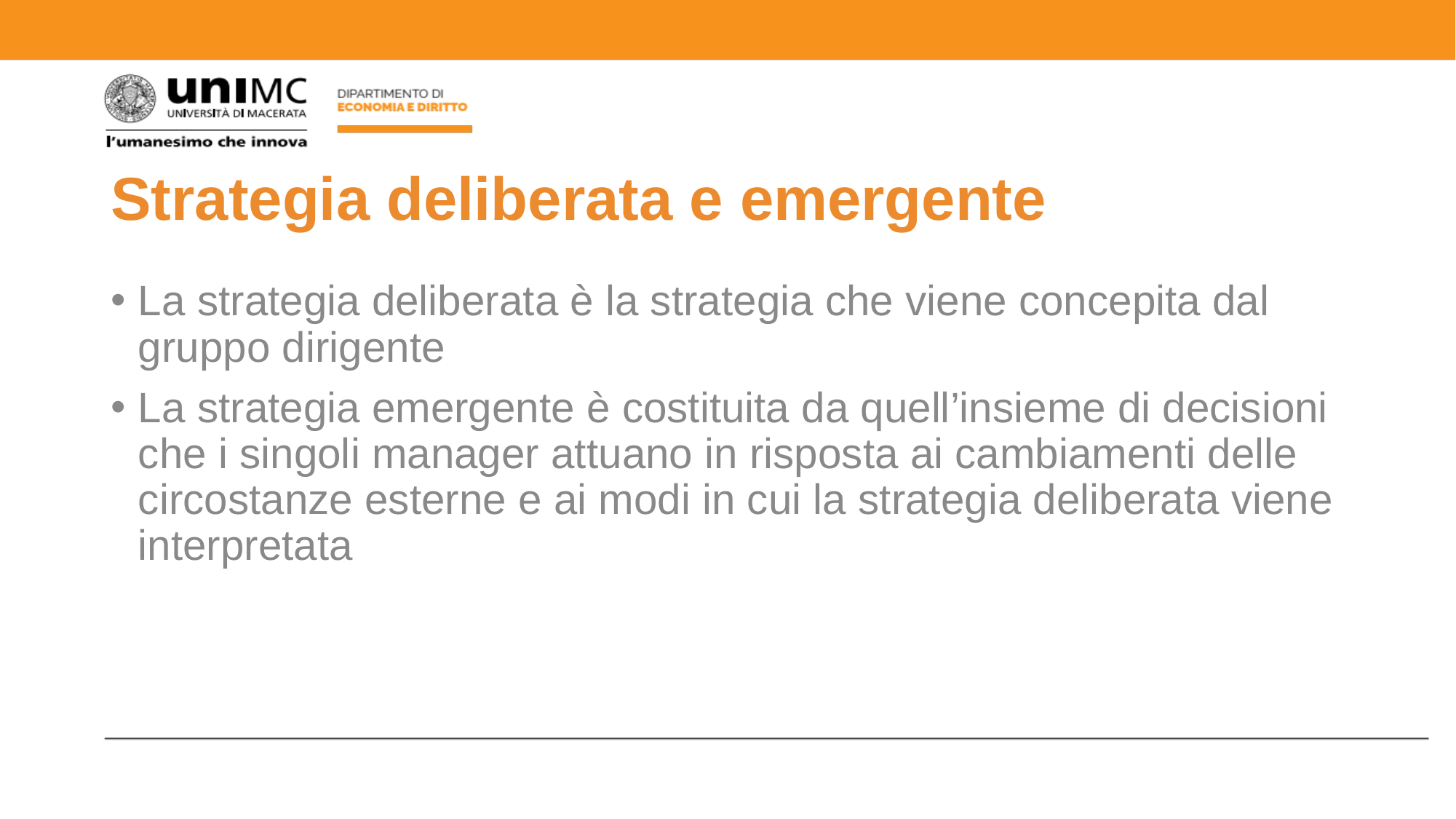

# Strategia deliberata e emergente
La strategia deliberata è la strategia che viene concepita dal gruppo dirigente
La strategia emergente è costituita da quell’insieme di decisioni che i singoli manager attuano in risposta ai cambiamenti delle circostanze esterne e ai modi in cui la strategia deliberata viene interpretata